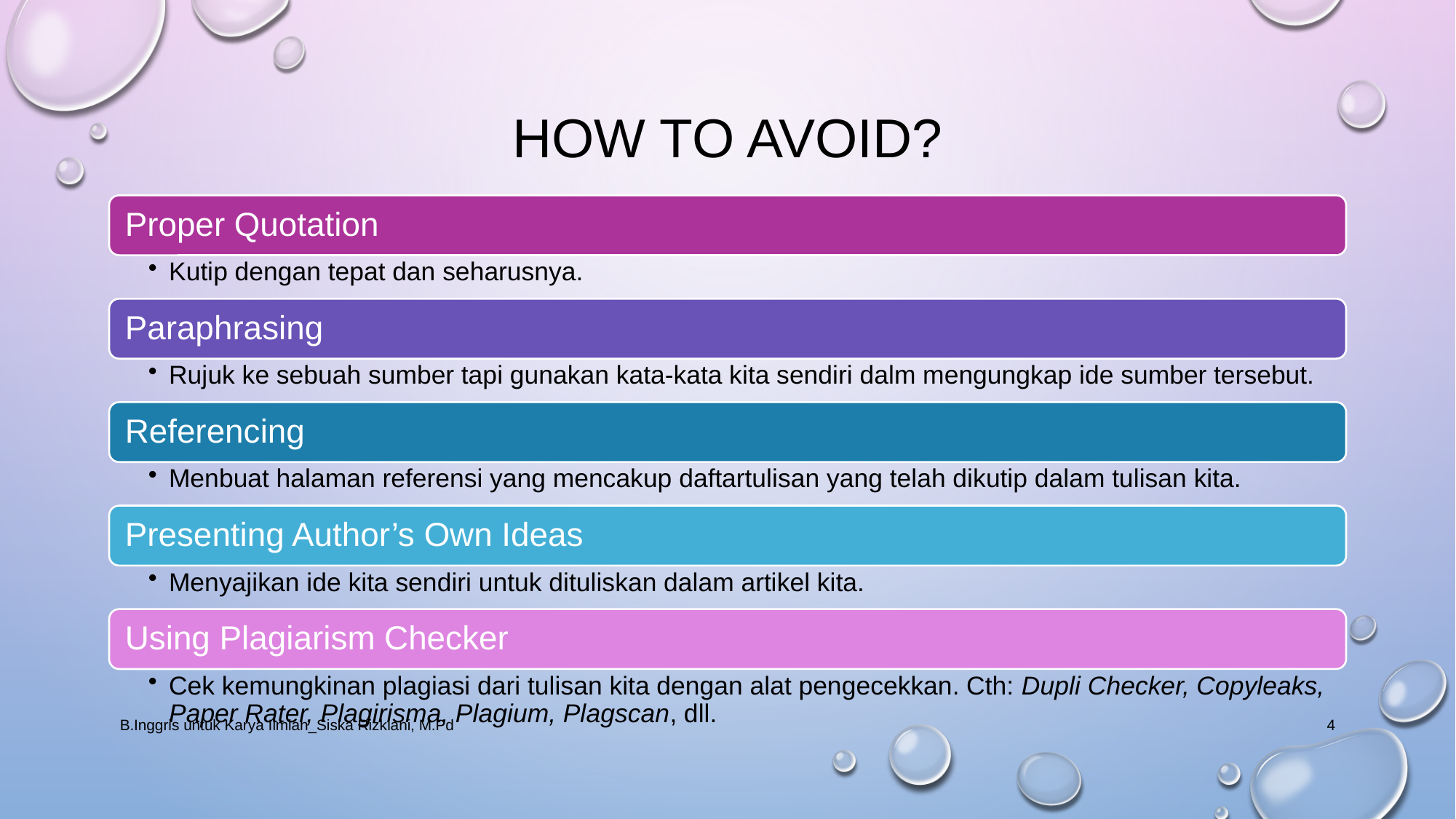

# How to avoid?
Proper Quotation
Kutip dengan tepat dan seharusnya.
Paraphrasing
Rujuk ke sebuah sumber tapi gunakan kata-kata kita sendiri dalm mengungkap ide sumber tersebut.
Referencing
Menbuat halaman referensi yang mencakup daftartulisan yang telah dikutip dalam tulisan kita.
Presenting Author’s Own Ideas
Menyajikan ide kita sendiri untuk dituliskan dalam artikel kita.
Using Plagiarism Checker
Cek kemungkinan plagiasi dari tulisan kita dengan alat pengecekkan. Cth: Dupli Checker, Copyleaks, Paper Rater, Plagirisma, Plagium, Plagscan, dll.
B.Inggris untuk Karya Ilmiah_Siska Rizkiani, M.Pd
4